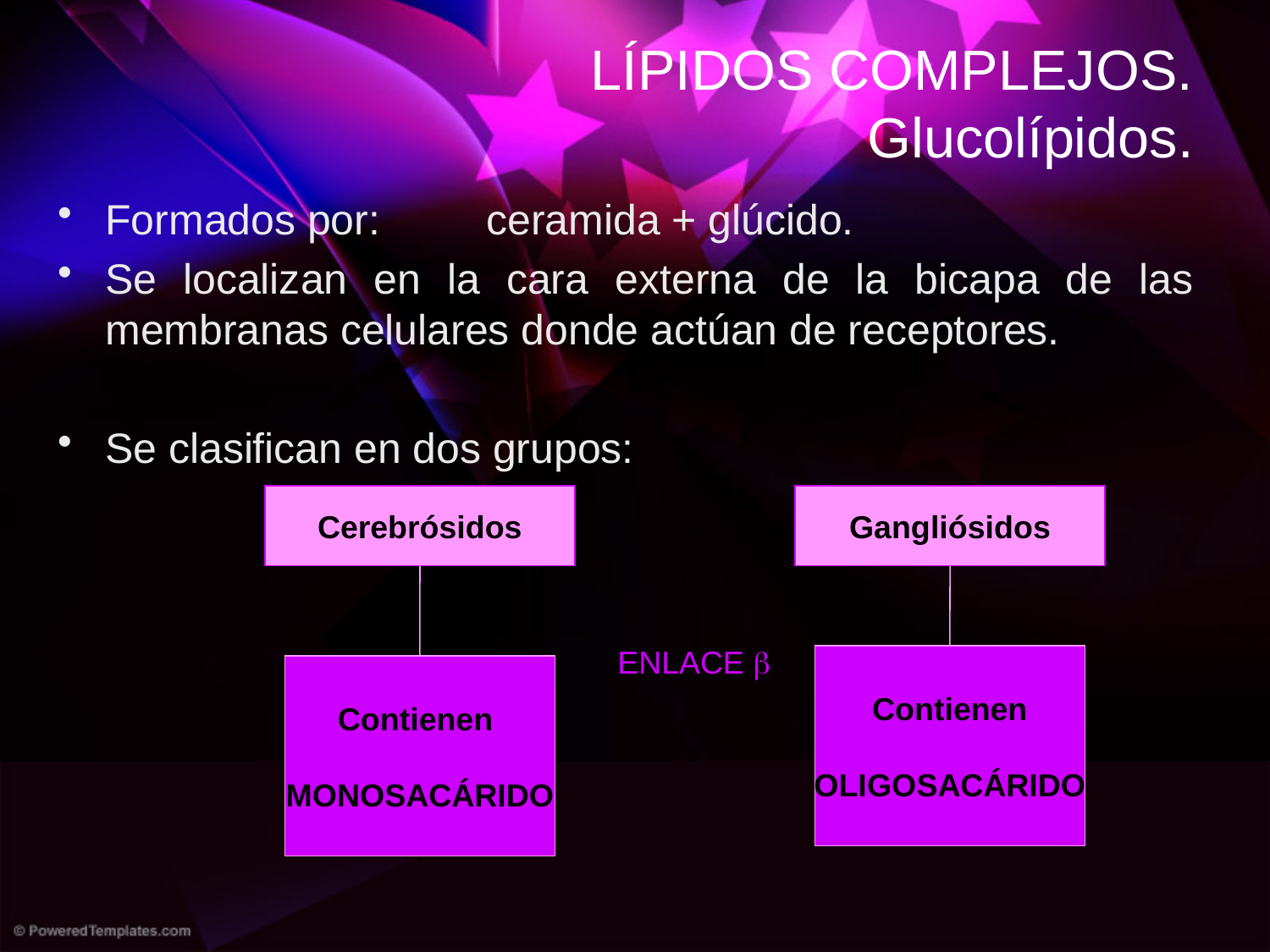

# LÍPIDOS COMPLEJOS. Glucolípidos.
Formados por: 	ceramida + glúcido.
Se localizan en la cara externa de la bicapa de las membranas celulares donde actúan de receptores.

Se clasifican en dos grupos:
Cerebrósidos
Gangliósidos
ENLACE β
Contienen

OLIGOSACÁRIDO
Contienen

MONOSACÁRIDO